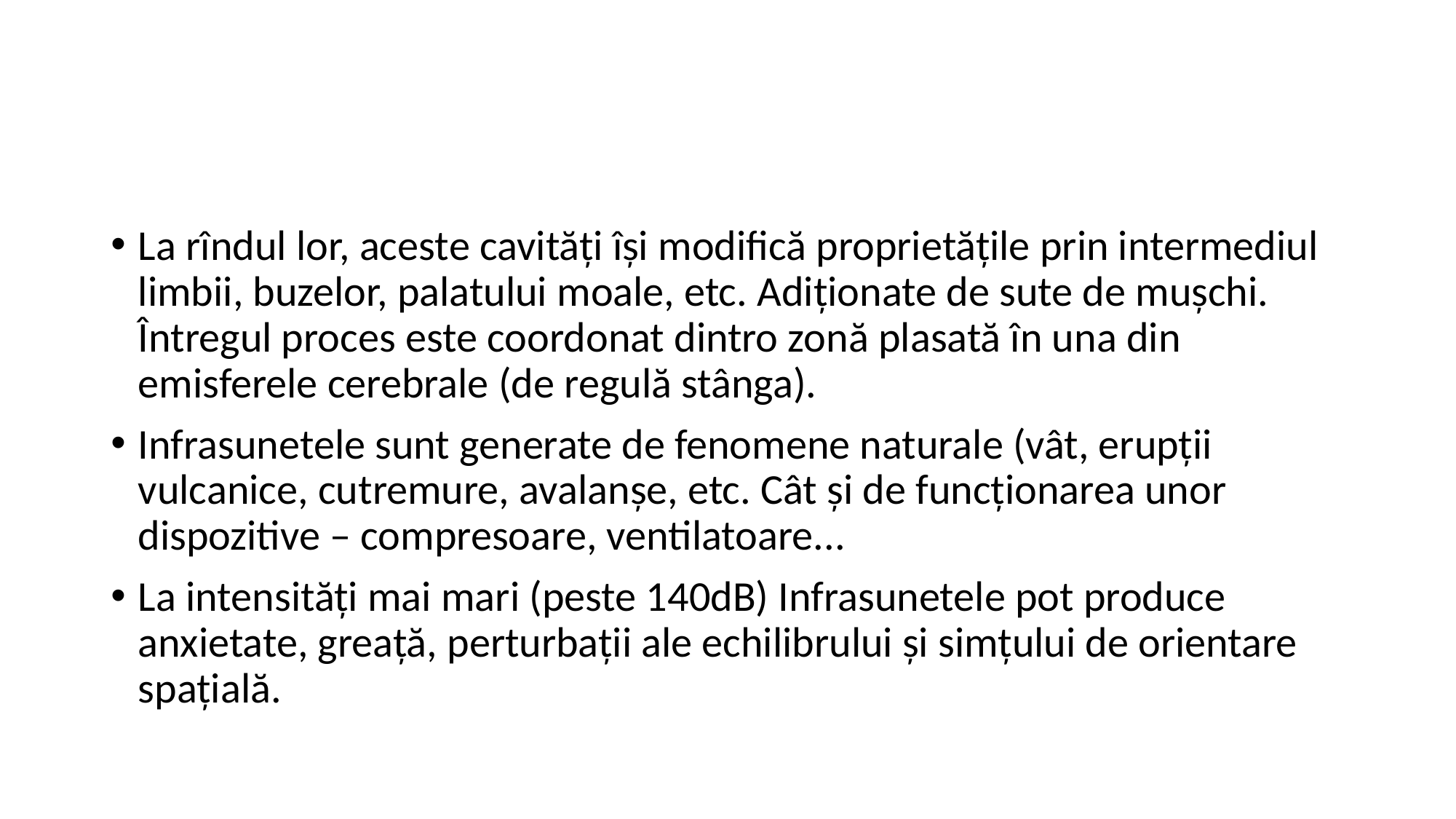

#
La rîndul lor, aceste cavități își modifică proprietățile prin intermediul limbii, buzelor, palatului moale, etc. Adiționate de sute de mușchi. Întregul proces este coordonat dintro zonă plasată în una din emisferele cerebrale (de regulă stânga).
Infrasunetele sunt generate de fenomene naturale (vât, erupții vulcanice, cutremure, avalanșe, etc. Cât și de funcționarea unor dispozitive – compresoare, ventilatoare...
La intensități mai mari (peste 140dB) Infrasunetele pot produce anxietate, greață, perturbații ale echilibrului și simțului de orientare spațială.